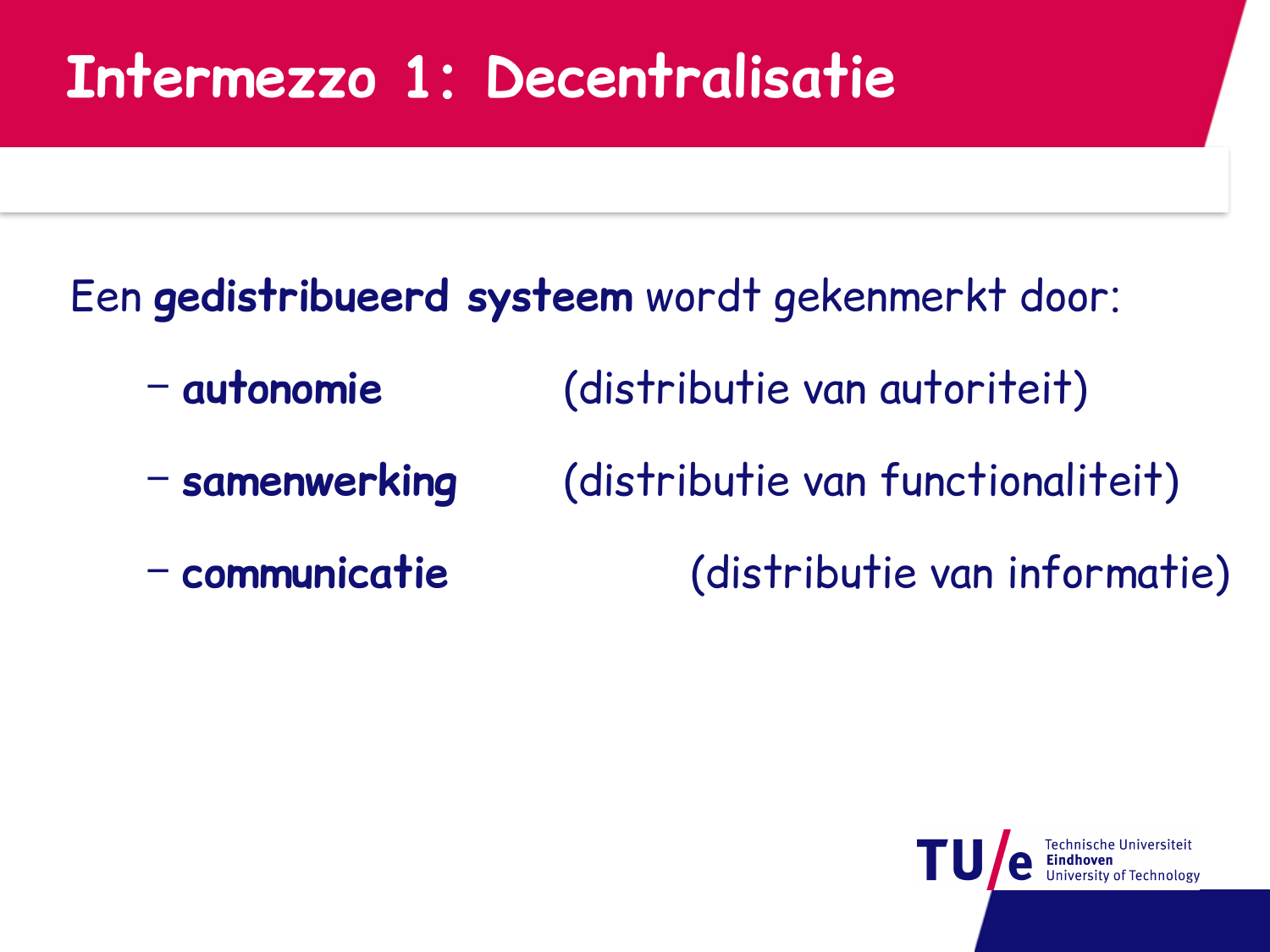

# Intermezzo 1: Decentralisatie
Een gedistribueerd systeem wordt gekenmerkt door:
autonomie		(distributie van autoriteit)
samenwerking 	(distributie van functionaliteit)
communicatie		(distributie van informatie)